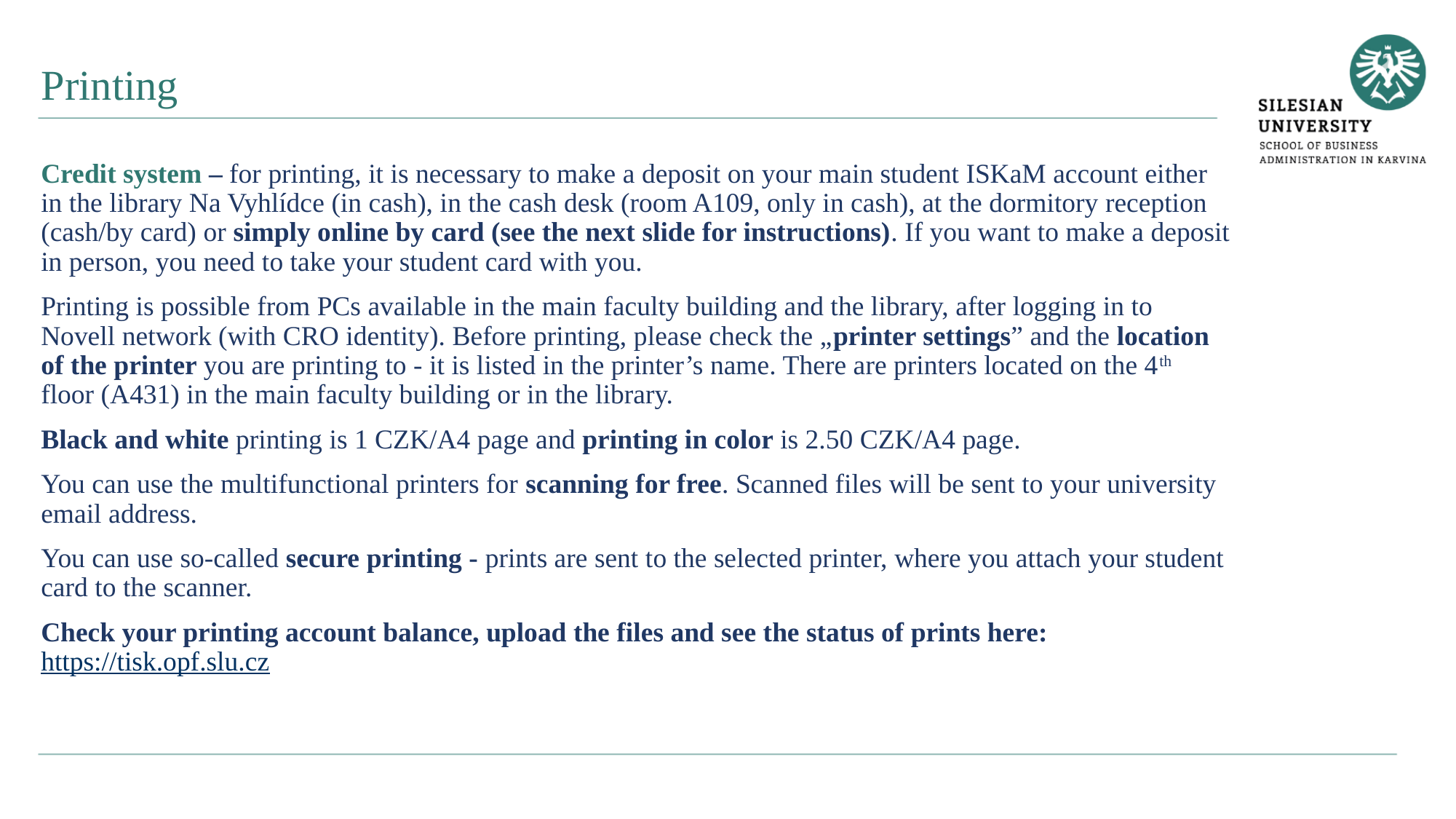

Printing
Credit system – for printing, it is necessary to make a deposit on your main student ISKaM account either in the library Na Vyhlídce (in cash), in the cash desk (room A109, only in cash), at the dormitory reception (cash/by card) or simply online by card (see the next slide for instructions). If you want to make a deposit in person, you need to take your student card with you.
Printing is possible from PCs available in the main faculty building and the library, after logging in to Novell network (with CRO identity). Before printing, please check the „printer settings” and the location of the printer you are printing to - it is listed in the printer’s name. There are printers located on the 4th floor (A431) in the main faculty building or in the library.
Black and white printing is 1 CZK/A4 page and printing in color is 2.50 CZK/A4 page.
You can use the multifunctional printers for scanning for free. Scanned files will be sent to your university email address.
You can use so-called secure printing - prints are sent to the selected printer, where you attach your student card to the scanner.
Check your printing account balance, upload the files and see the status of prints here: https://tisk.opf.slu.cz